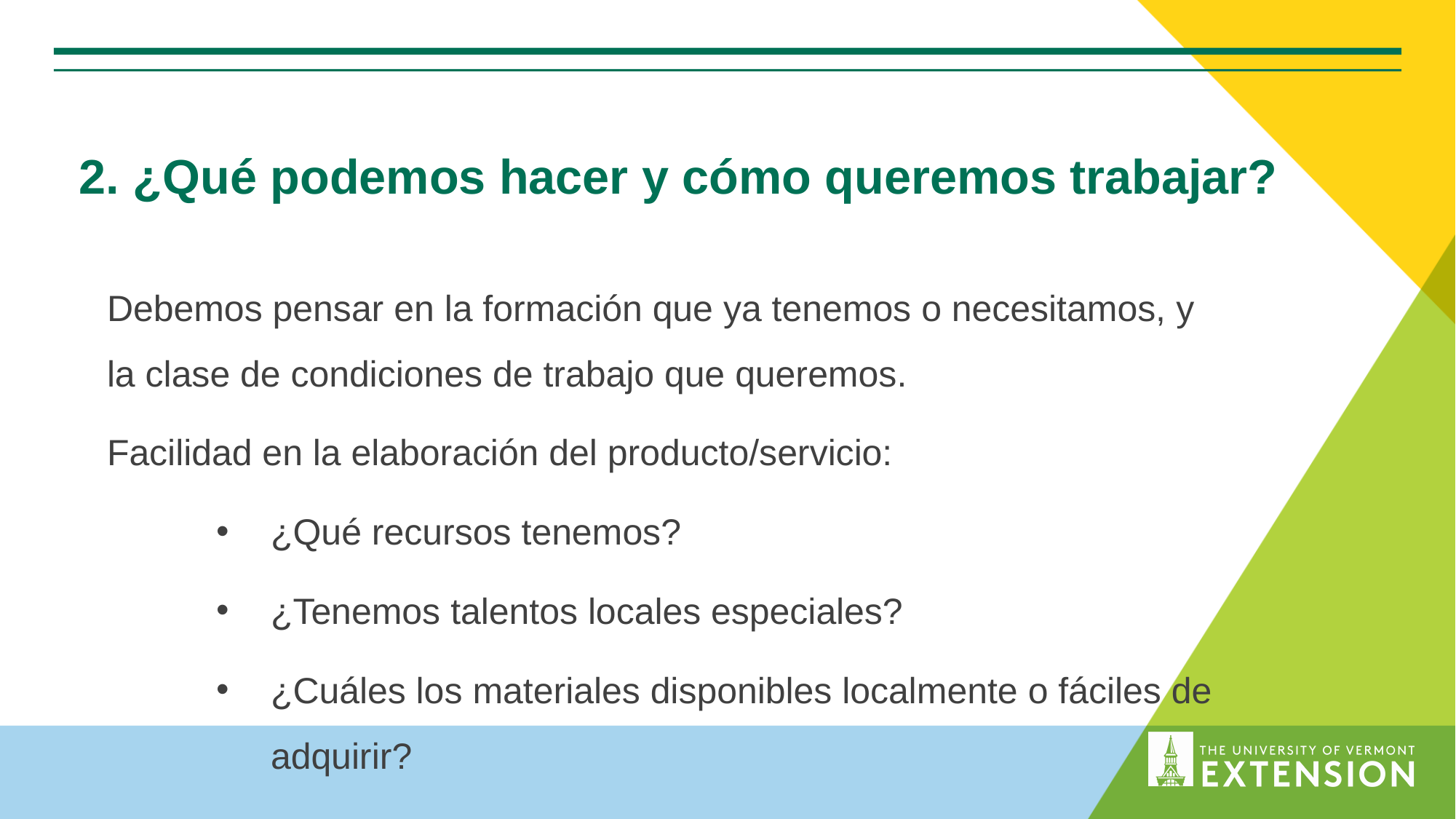

# 2. ¿Qué podemos hacer y cómo queremos trabajar?
Debemos pensar en la formación que ya tenemos o necesitamos, y la clase de condiciones de trabajo que queremos.
Facilidad en la elaboración del producto/servicio:
¿Qué recursos tenemos?
¿Tenemos talentos locales especiales?
¿Cuáles los materiales disponibles localmente o fáciles de adquirir?